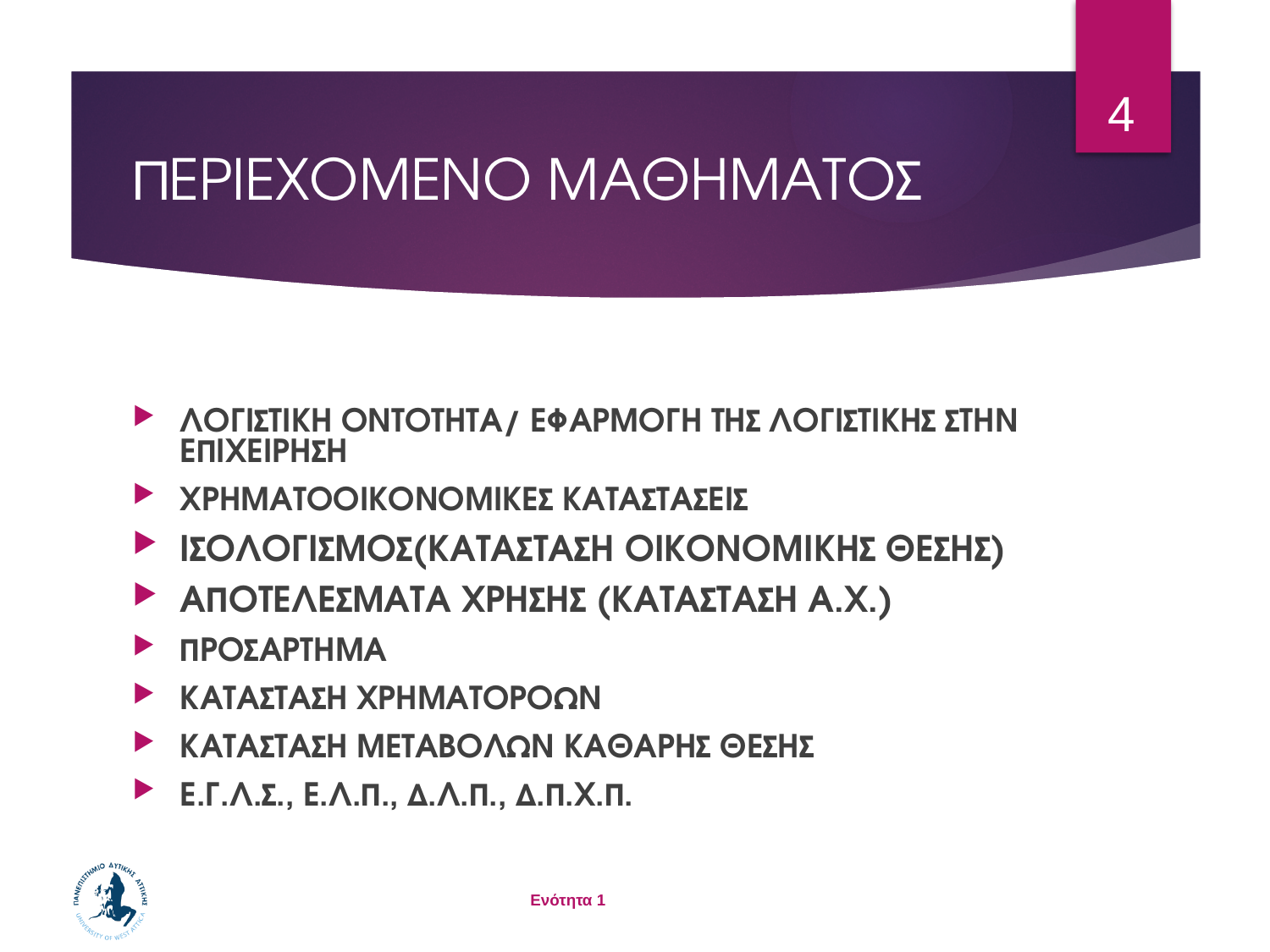

4
# ΠΕΡΙΕΧΟΜΕΝΟ ΜΑΘΗΜΑΤΟΣ

ΛΟΓΙΣΤΙΚΗ ΟΝΤΟΤΗΤΑ/ ΕΦΑΡΜΟΓΗ ΤΗΣ ΛΟΓΙΣΤΙΚΗΣ ΣΤΗΝ ΕΠΙΧΕΙΡΗΣΗ
ΧΡΗΜΑΤΟΟΙΚΟΝΟΜΙΚΕΣ ΚΑΤΑΣΤΑΣΕΙΣ
ΙΣΟΛΟΓΙΣΜΟΣ(ΚΑΤΑΣΤΑΣΗ ΟΙΚΟΝΟΜΙΚΗΣ ΘΕΣΗΣ)
ΑΠΟΤΕΛΕΣΜΑΤΑ ΧΡΗΣΗΣ (ΚΑΤΑΣΤΑΣΗ Α.Χ.)
ΠΡΟΣΑΡΤΗΜΑ
ΚΑΤΑΣΤΑΣΗ ΧΡΗΜΑΤΟΡΟΩΝ
ΚΑΤΑΣΤΑΣΗ ΜΕΤΑΒΟΛΩΝ ΚΑΘΑΡΗΣ ΘΕΣΗΣ
Ε.Γ.Λ.Σ., Ε.Λ.Π., Δ.Λ.Π., Δ.Π.Χ.Π.

Ενότητα 1